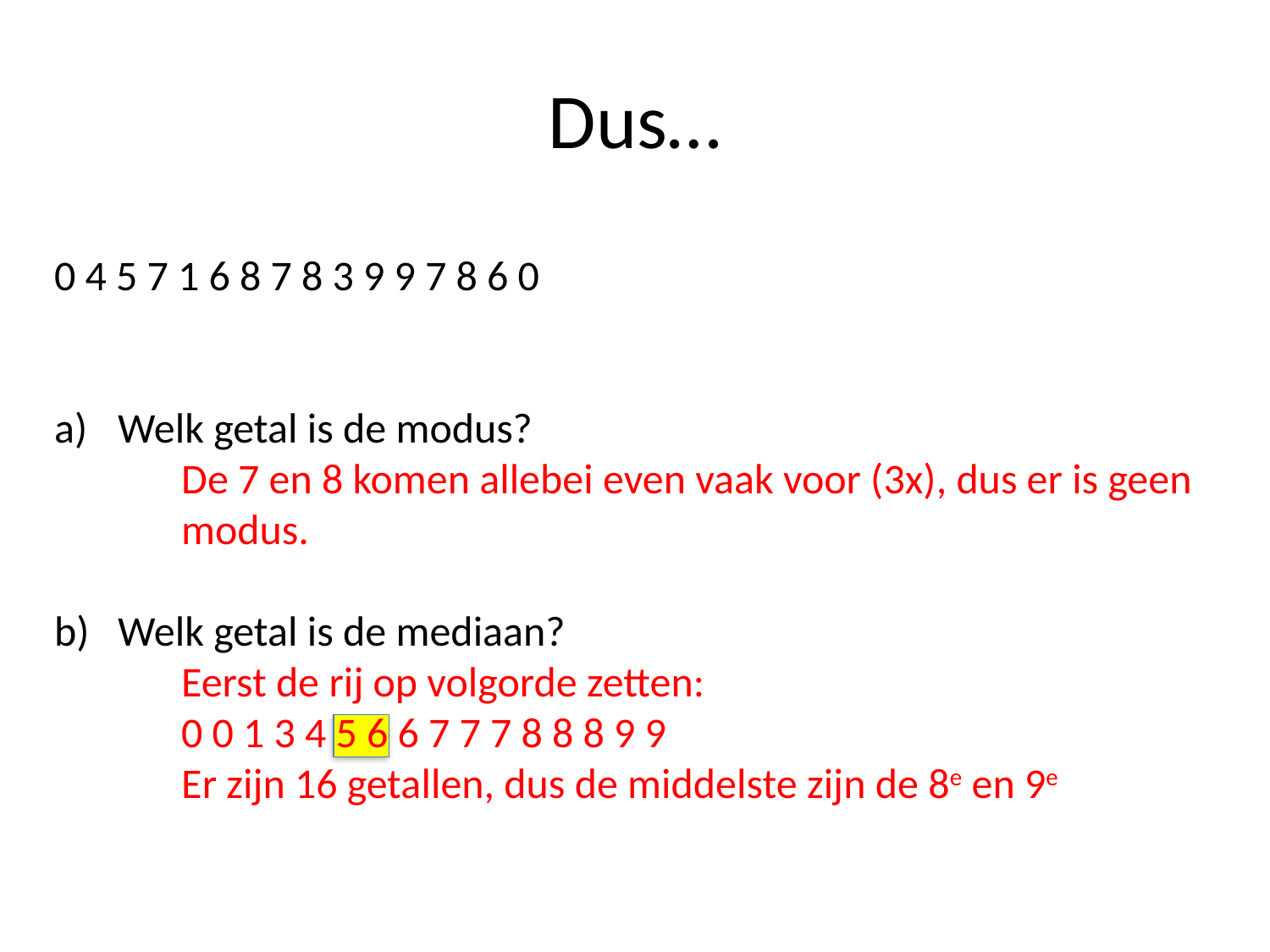

# Dus…
0 4 5 7 1 6 8 7 8 3 9 9 7 8 6 0

Welk getal is de modus?
	De 7 en 8 komen allebei even vaak voor (3x), dus er is geen 	modus.

Welk getal is de mediaan?
	Eerst de rij op volgorde zetten:
	0 0 1 3 4 5 6 6 7 7 7 8 8 8 9 9
	Er zijn 16 getallen, dus de middelste zijn de 8e en 9e